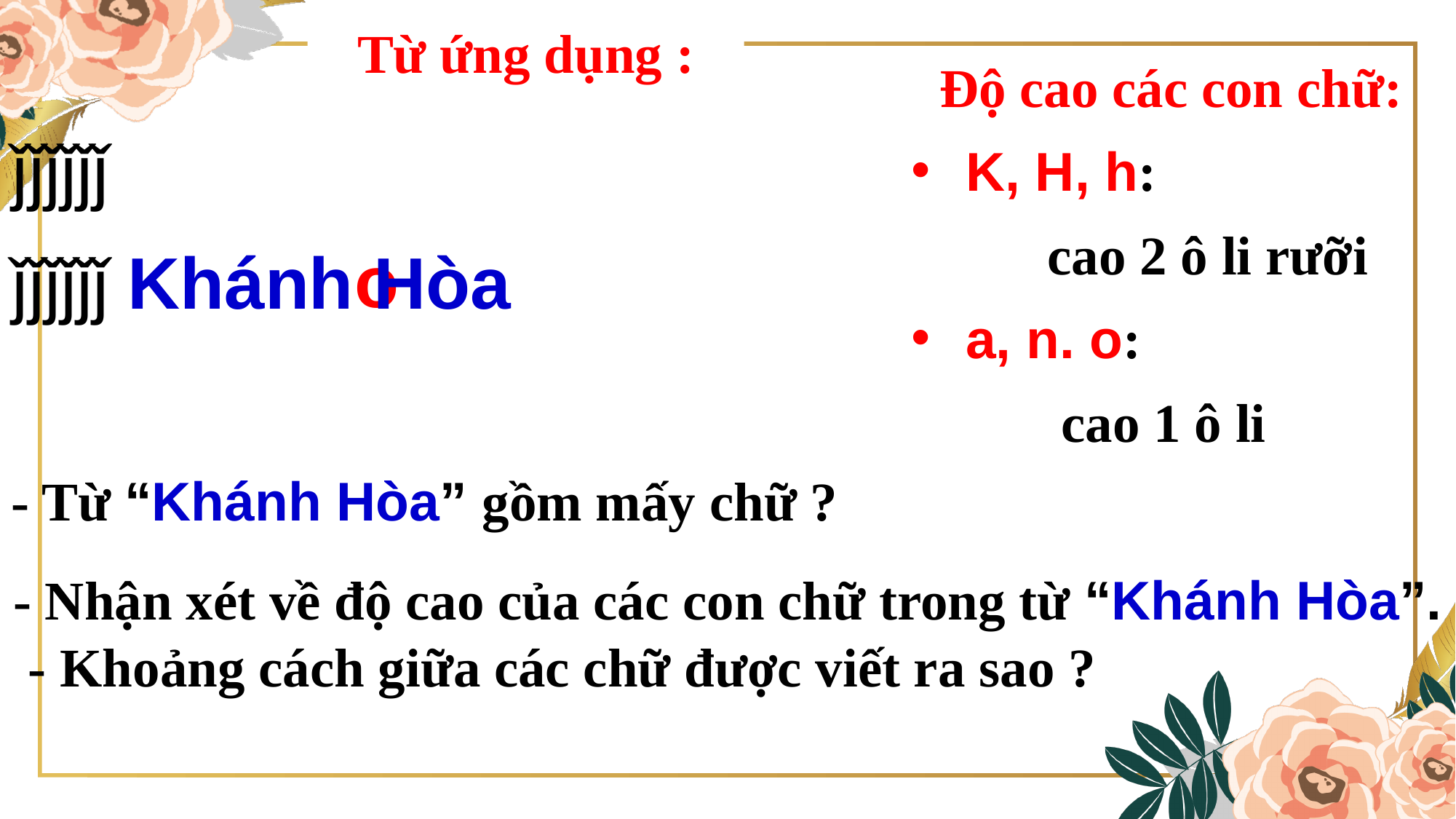

Từ ứng dụng :
Độ cao các con chữ:
K, H, h:
          cao 2 ô li rưỡi
a, n. o:
	   cao 1 ô li
ǰǰǰǰǰǰ
ǰǰǰǰǰǰ
Khánh Hòa
o
- Từ “Khánh Hòa” gồm mấy chữ ?
- Nhận xét về độ cao của các con chữ trong từ “Khánh Hòa”.
- Khoảng cách giữa các chữ được viết ra sao ?